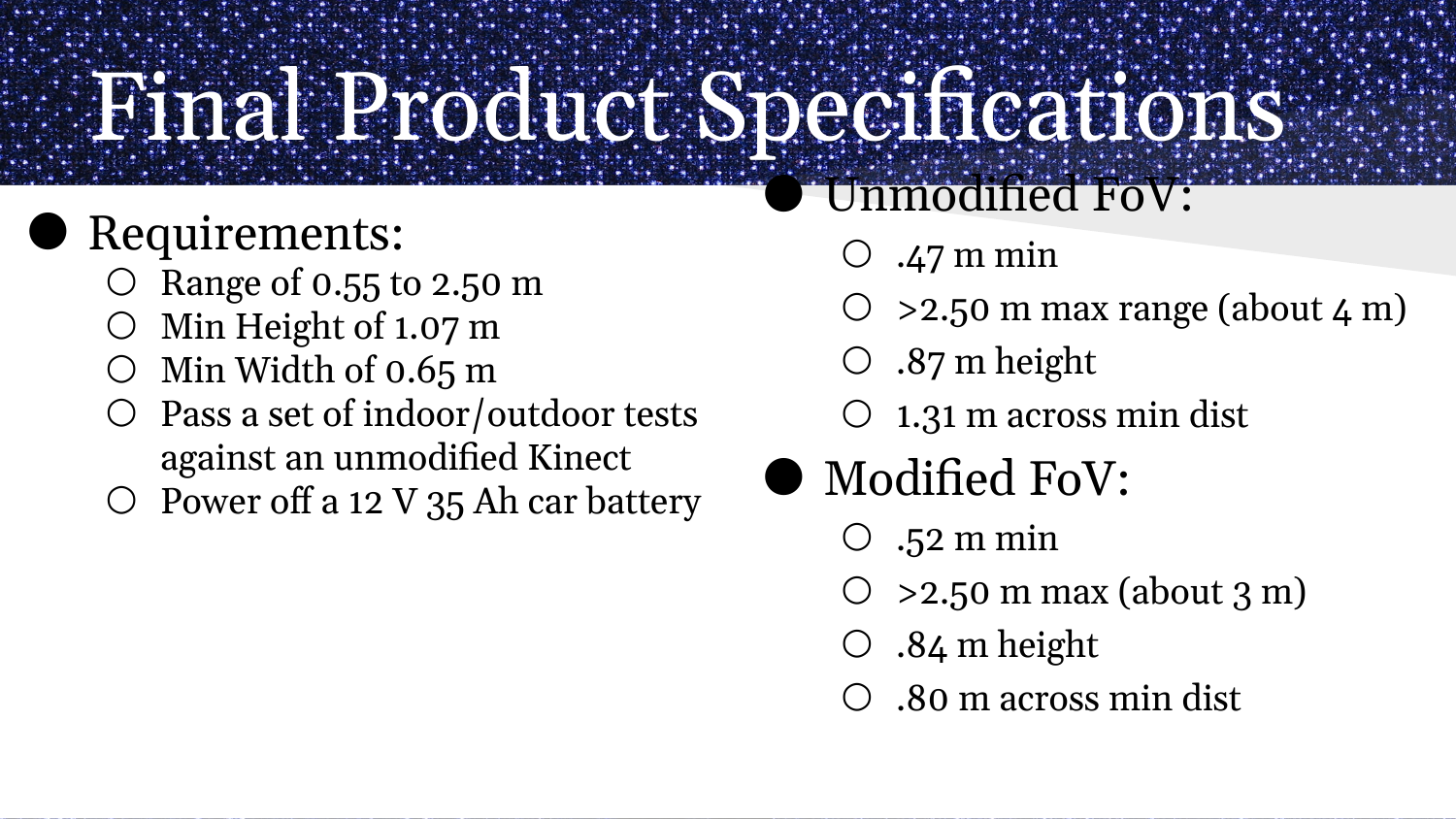

# Final Product Specifications
Requirements:
Range of 0.55 to 2.50 m
Min Height of 1.07 m
Min Width of 0.65 m
Pass a set of indoor/outdoor tests against an unmodified Kinect
Power off a 12 V 35 Ah car battery
Unmodified FoV:
.47 m min
>2.50 m max range (about 4 m)
.87 m height
1.31 m across min dist
Modified FoV:
.52 m min
>2.50 m max (about 3 m)
.84 m height
.80 m across min dist